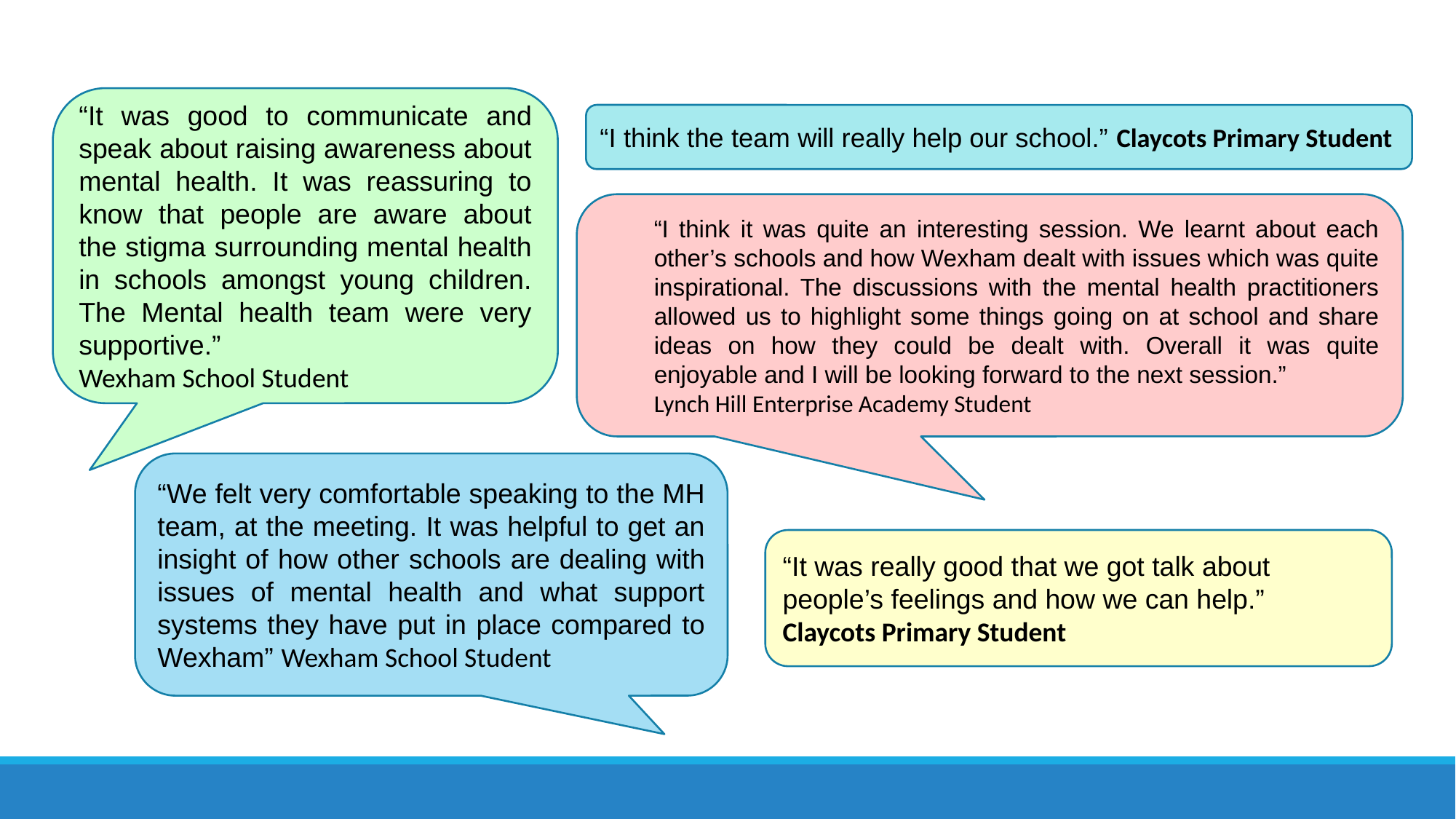

“It was good to communicate and speak about raising awareness about mental health. It was reassuring to know that people are aware about the stigma surrounding mental health in schools amongst young children. The Mental health team were very supportive.”
Wexham School Student
“I think the team will really help our school.” Claycots Primary Student
“I think it was quite an interesting session. We learnt about each other’s schools and how Wexham dealt with issues which was quite inspirational. The discussions with the mental health practitioners allowed us to highlight some things going on at school and share ideas on how they could be dealt with. Overall it was quite enjoyable and I will be looking forward to the next session.”
Lynch Hill Enterprise Academy Student

“We felt very comfortable speaking to the MH team, at the meeting. It was helpful to get an insight of how other schools are dealing with issues of mental health and what support systems they have put in place compared to Wexham” Wexham School Student
“It was really good that we got talk about people’s feelings and how we can help.”
Claycots Primary Student